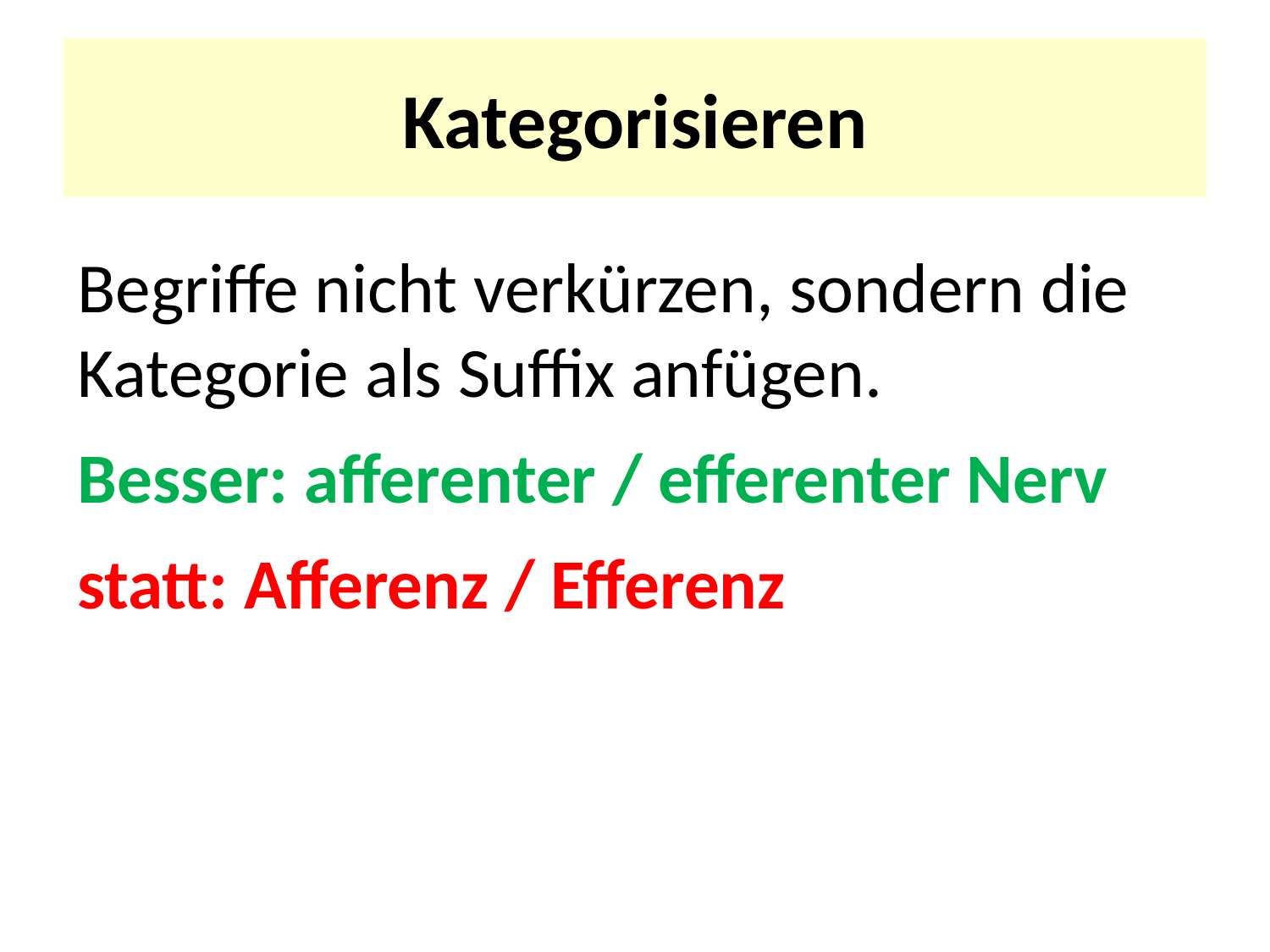

# Kategorisieren
Begriffe nicht verkürzen, sondern die Kategorie als Suffix anfügen.
Besser: afferenter / efferenter Nerv
statt: Afferenz / Efferenz